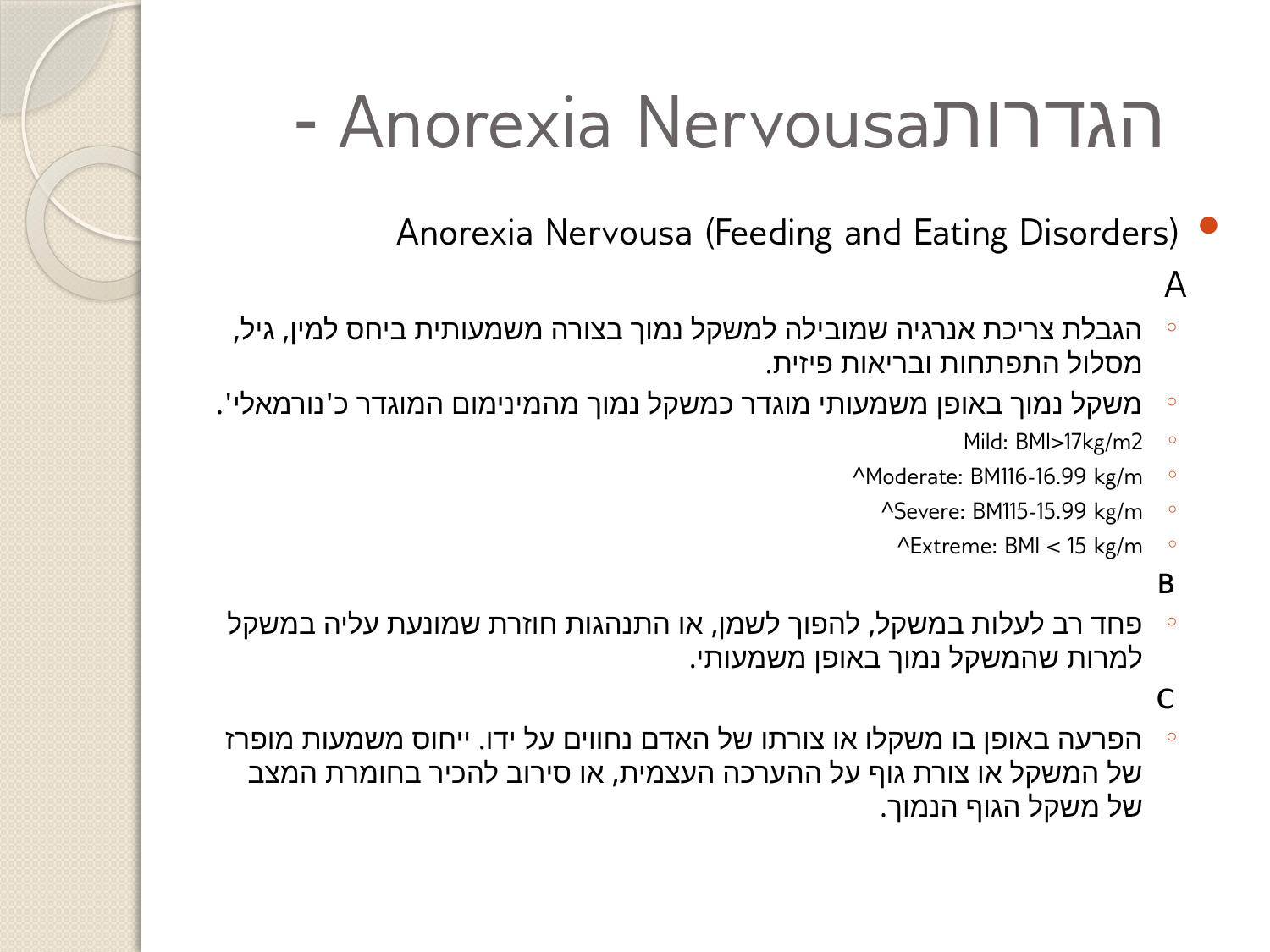

# הגדרותAnorexia Nervousa -
Anorexia Nervousa (Feeding and Eating Disorders)
   A
הגבלת צריכת אנרגיה שמובילה למשקל נמוך בצורה משמעותית ביחס למין, גיל, מסלול התפתחות ובריאות פיזית.
משקל נמוך באופן משמעותי מוגדר כמשקל נמוך מהמינימום המוגדר כ'נורמאלי'.
Mild: BMI>17kg/m2
Moderate: BM116-16.99 kg/m^
Severe: BM115-15.99 kg/m^
Extreme: BMI < 15 kg/m^
B
פחד רב לעלות במשקל, להפוך לשמן, או התנהגות חוזרת שמונעת עליה במשקל למרות שהמשקל נמוך באופן משמעותי.
C
הפרעה באופן בו משקלו או צורתו של האדם נחווים על ידו. ייחוס משמעות מופרז של המשקל או צורת גוף על ההערכה העצמית, או סירוב להכיר בחומרת המצב של משקל הגוף הנמוך.